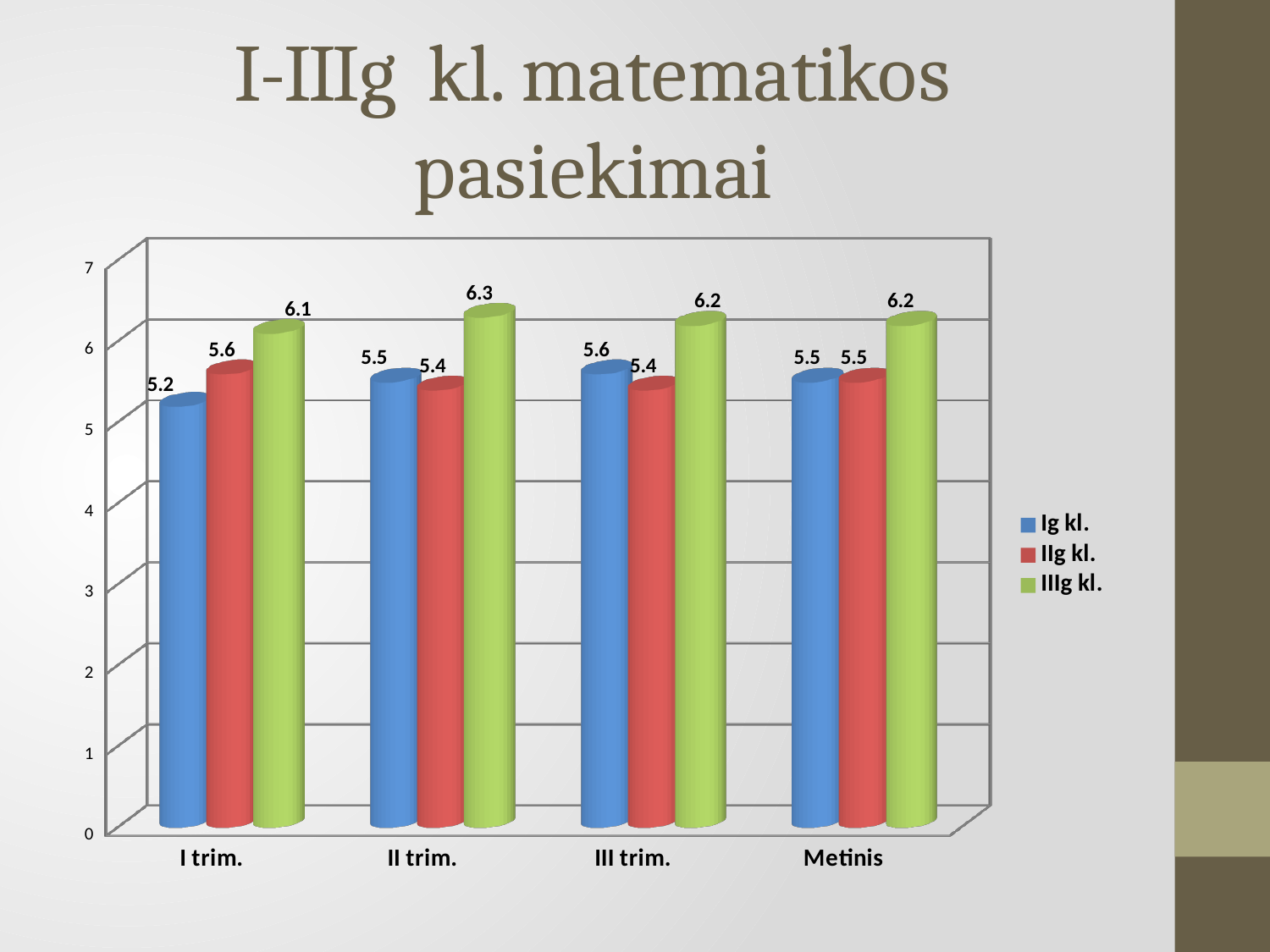

# I-IIIg  kl. matematikos pasiekimai

[unsupported chart]